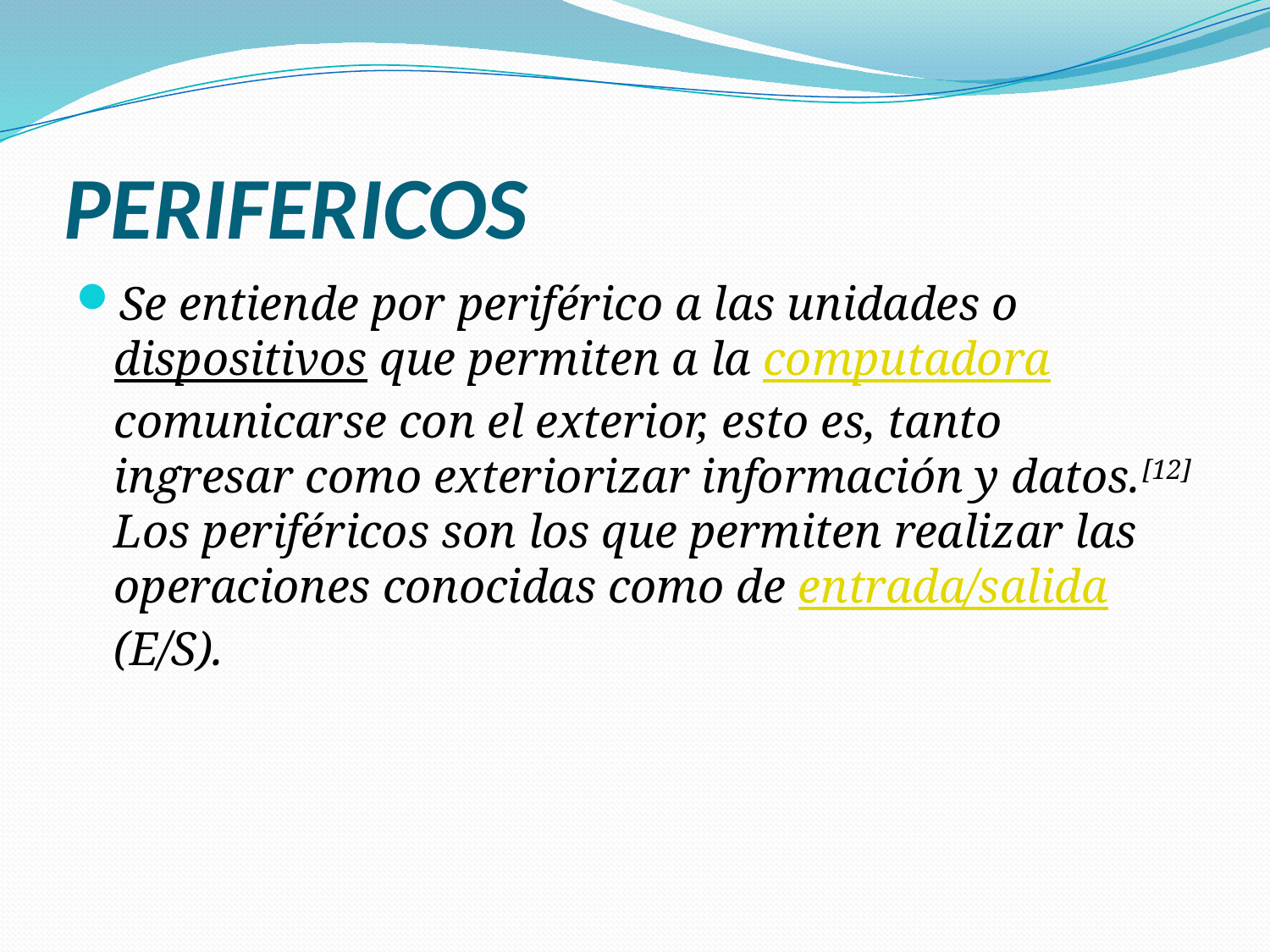

# PERIFERICOS
Se entiende por periférico a las unidades o dispositivos que permiten a la computadora comunicarse con el exterior, esto es, tanto ingresar como exteriorizar información y datos.[12] Los periféricos son los que permiten realizar las operaciones conocidas como de entrada/salida (E/S).